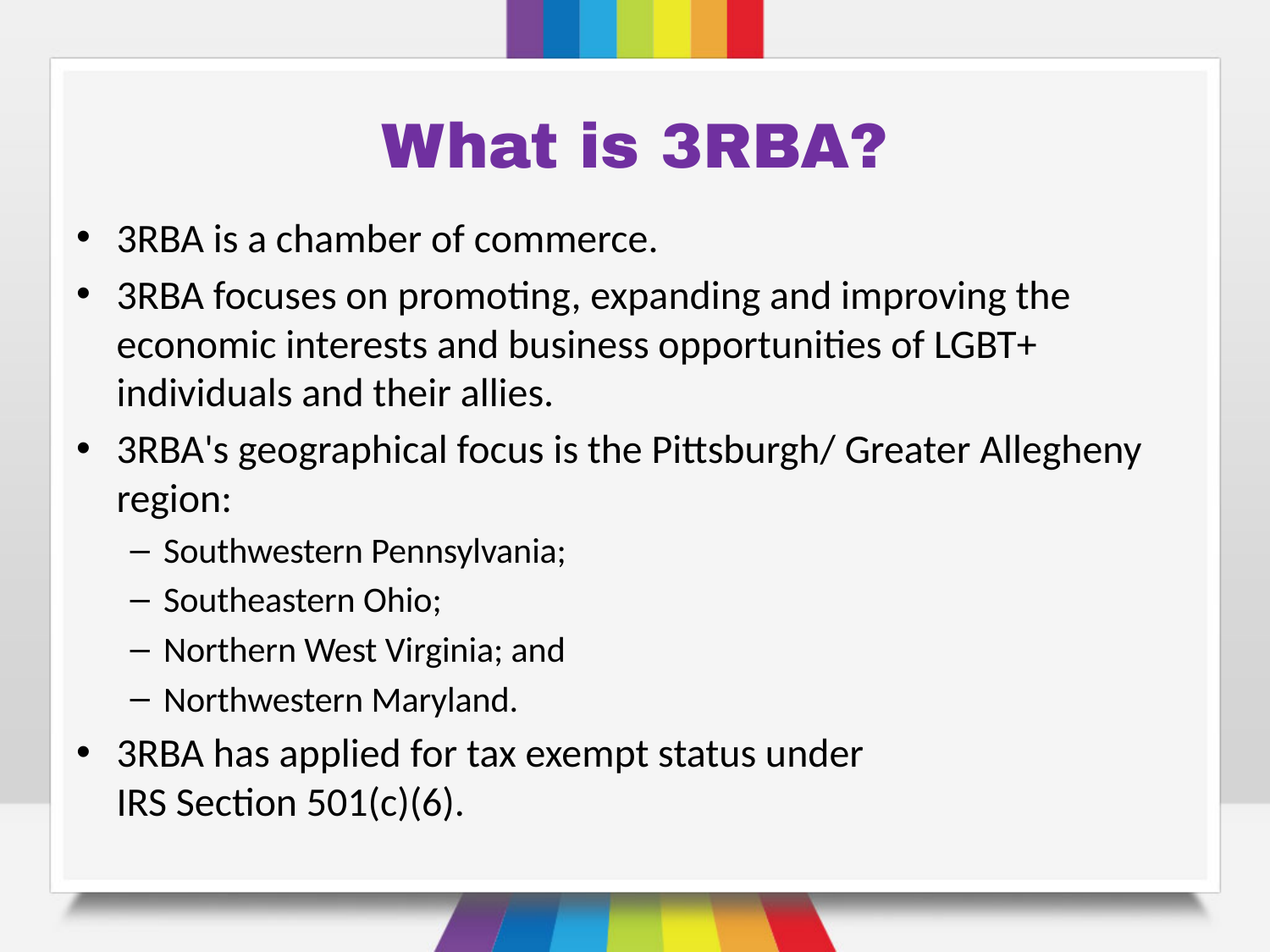

# What is 3RBA?
3RBA is a chamber of commerce.
3RBA focuses on promoting, expanding and improving the economic interests and business opportunities of LGBT+ individuals and their allies.
3RBA's geographical focus is the Pittsburgh/ Greater Allegheny region:
Southwestern Pennsylvania;
Southeastern Ohio;
Northern West Virginia; and
Northwestern Maryland.
3RBA has applied for tax exempt status under
IRS Section 501(c)(6).